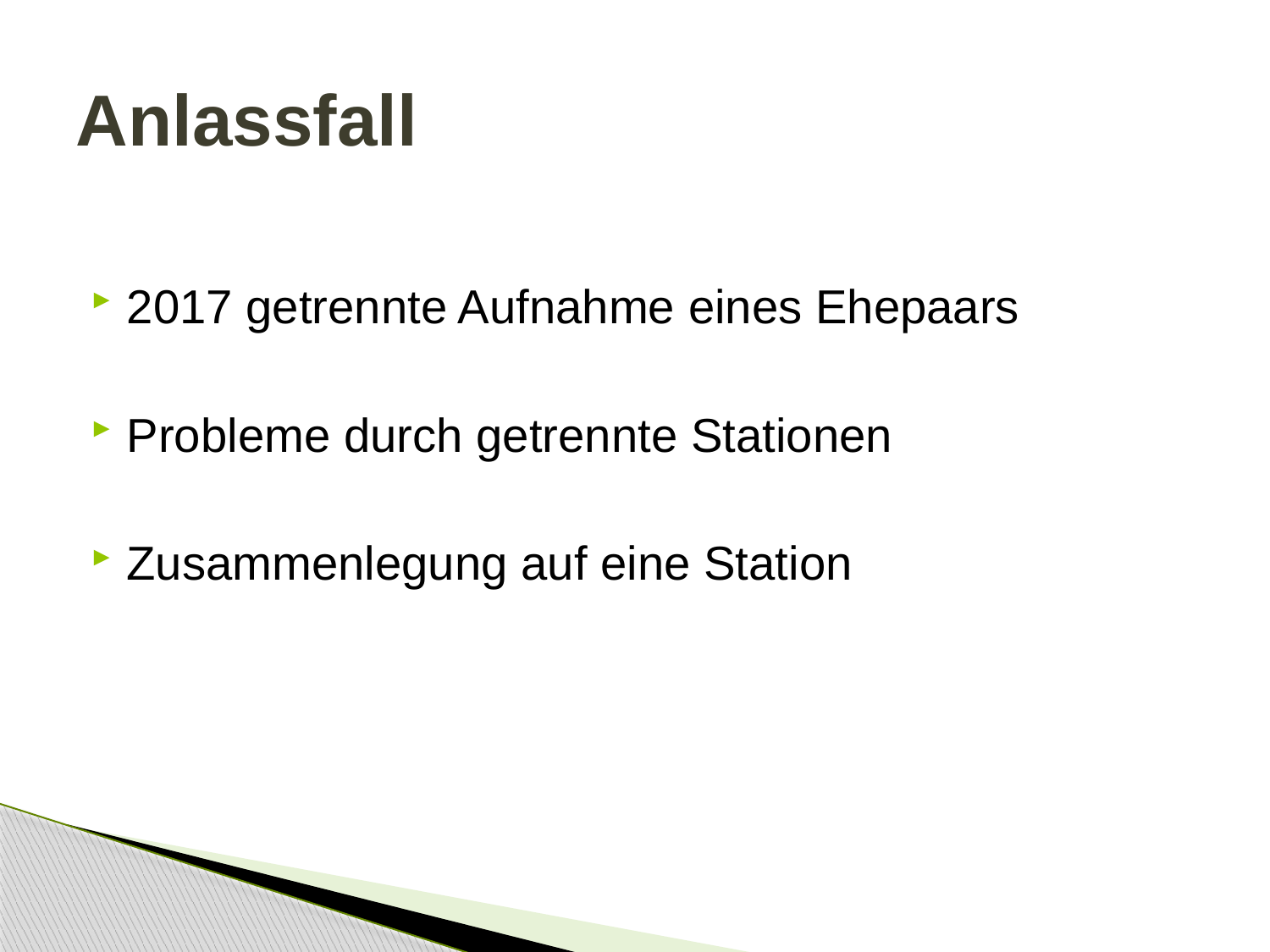

# Anlassfall

2017 getrennte Aufnahme eines Ehepaars

Probleme durch getrennte Stationen

Zusammenlegung auf eine Station